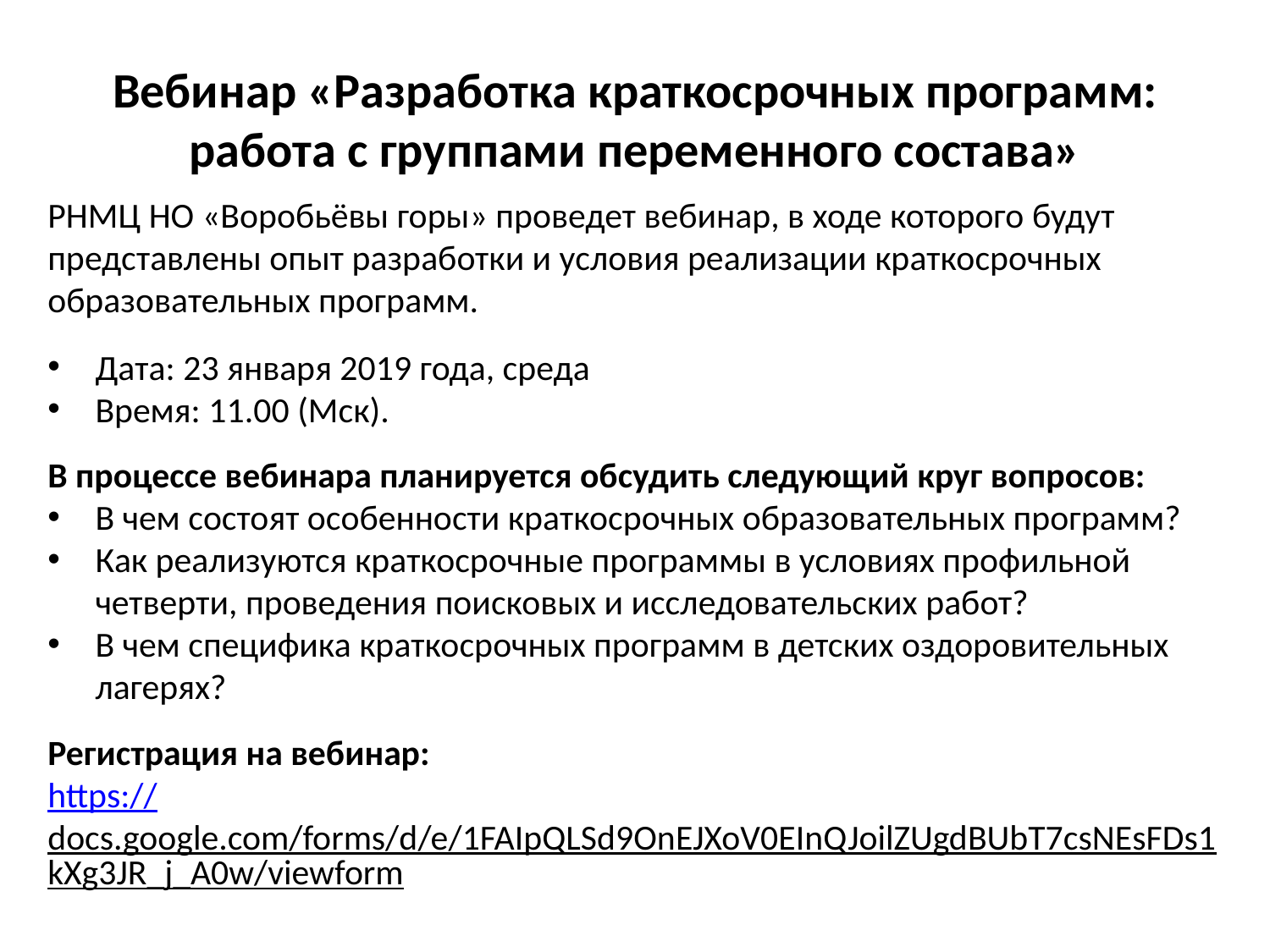

# Вебинар «Разработка краткосрочных программ: работа с группами переменного состава»
РНМЦ НО «Воробьёвы горы» проведет вебинар, в ходе которого будут представлены опыт разработки и условия реализации краткосрочных образовательных программ.

Дата: 23 января 2019 года, среда
Время: 11.00 (Мск).

В процессе вебинара планируется обсудить следующий круг вопросов:
В чем состоят особенности краткосрочных образовательных программ?
Как реализуются краткосрочные программы в условиях профильной четверти, проведения поисковых и исследовательских работ?
В чем специфика краткосрочных программ в детских оздоровительных лагерях?

Регистрация на вебинар:
https://docs.google.com/forms/d/e/1FAIpQLSd9OnEJXoV0EInQJoilZUgdBUbT7csNEsFDs1kXg3JR_j_A0w/viewform